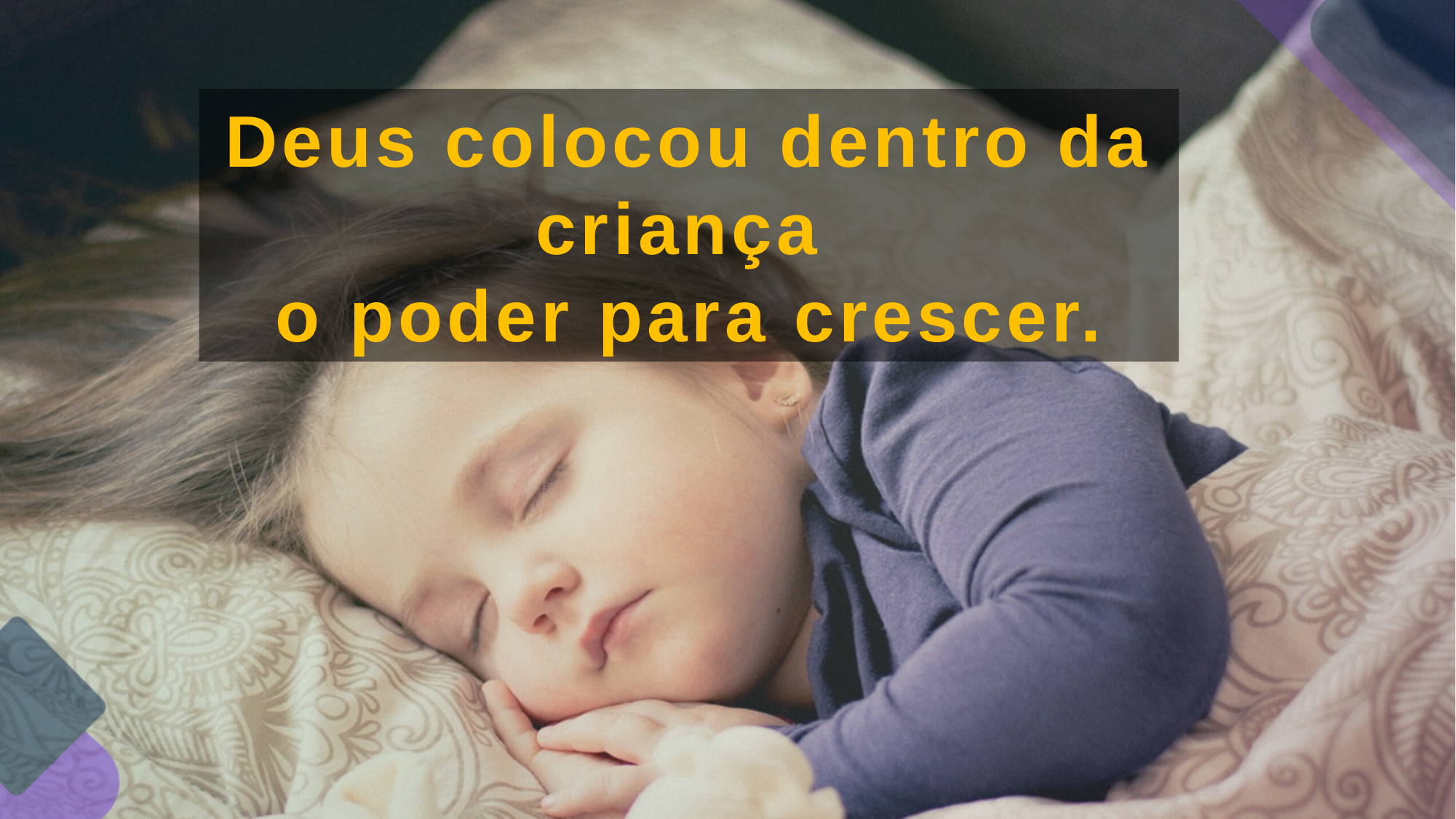

Deus colocou dentro da criança
o poder para crescer.